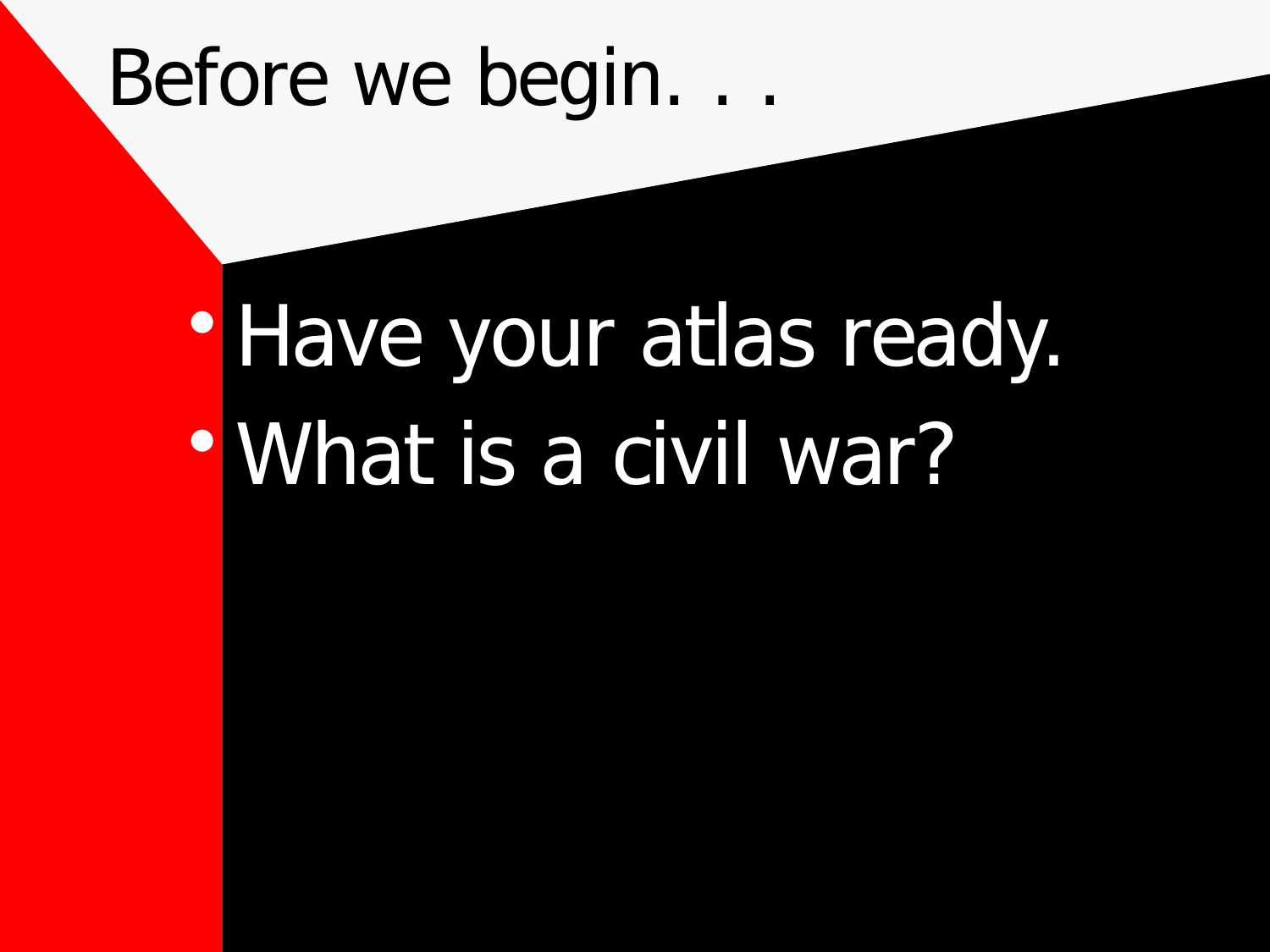

# Before we begin. . .
Have your atlas ready.
What is a civil war?